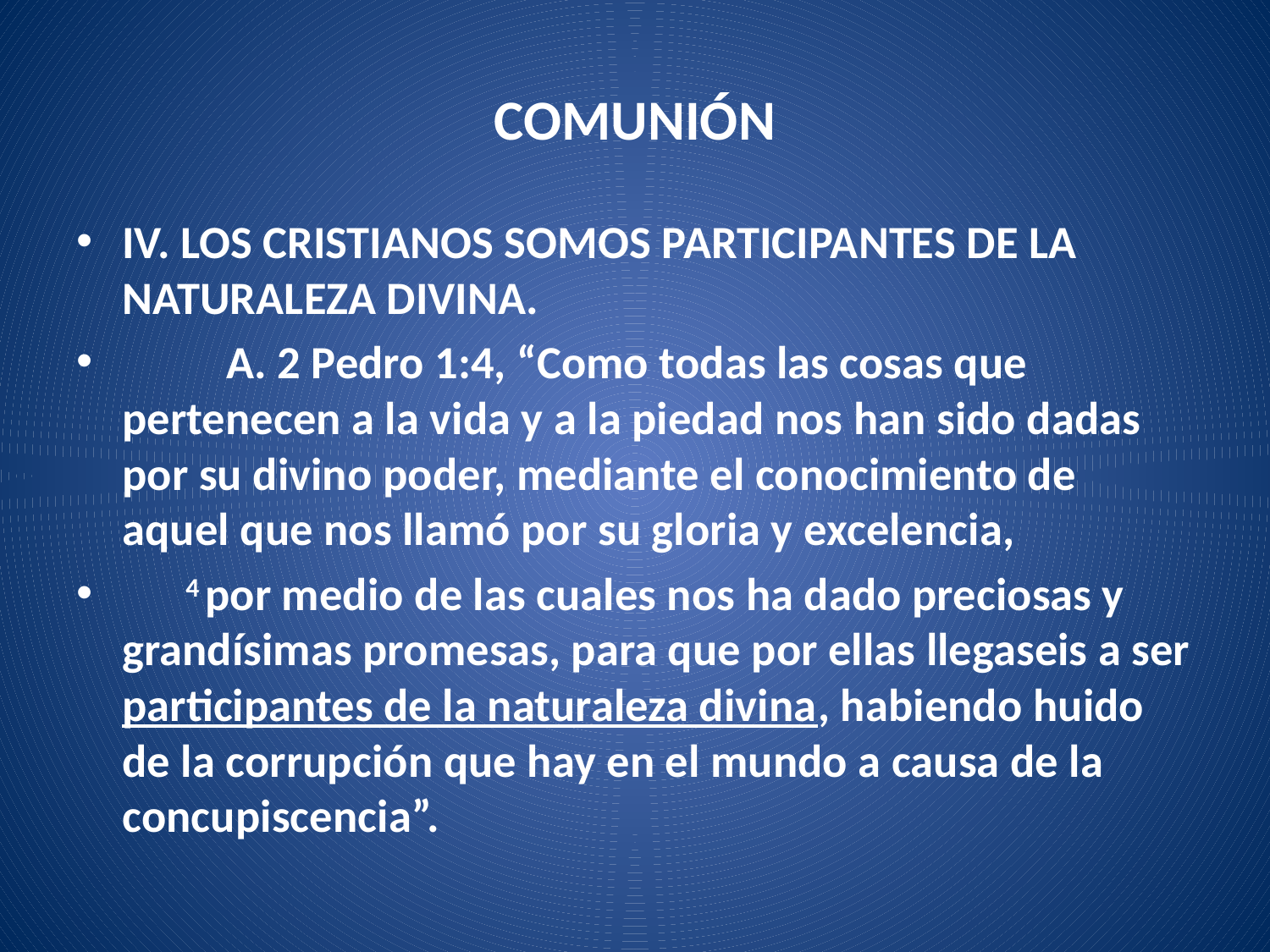

# COMUNIÓN
IV. LOS CRISTIANOS SOMOS PARTICIPANTES DE LA NATURALEZA DIVINA.
	A. 2 Pedro 1:4, “Como todas las cosas que pertenecen a la vida y a la piedad nos han sido dadas por su divino poder, mediante el conocimiento de aquel que nos llamó por su gloria y excelencia,
      4 por medio de las cuales nos ha dado preciosas y grandísimas promesas, para que por ellas llegaseis a ser participantes de la naturaleza divina, habiendo huido de la corrupción que hay en el mundo a causa de la concupiscencia”.